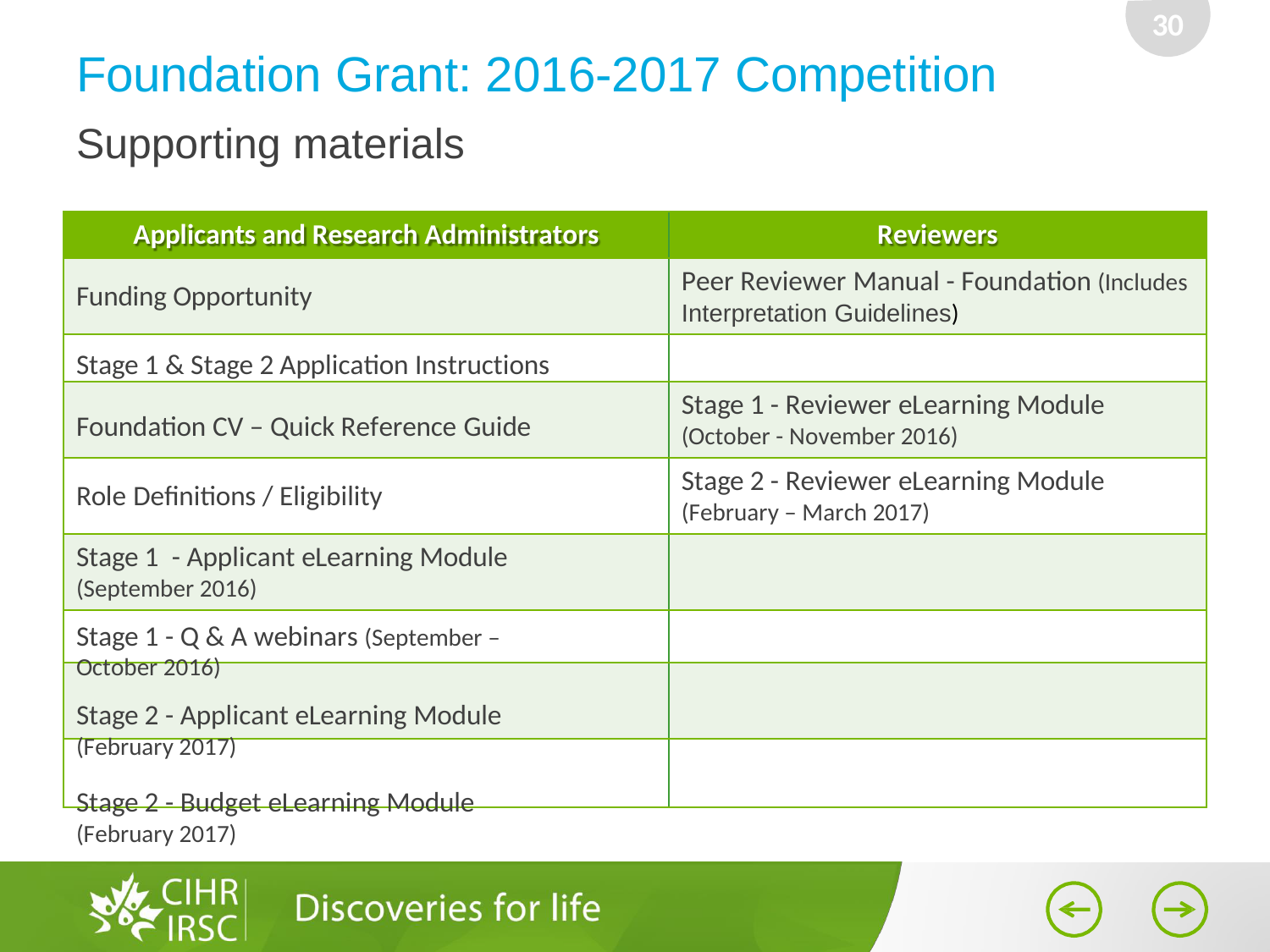

30
# Foundation Grant: 2016-2017 Competition
Supporting materials

Applicants and Research Administrators

Funding Opportunity
Stage 1 & Stage 2 Application Instructions Foundation CV – Quick Reference Guide

Role Definitions / Eligibility

Stage 1  - Applicant eLearning Module
(September 2016)

Stage 1 - Q & A webinars (September – October 2016)

Stage 2 - Applicant eLearning Module
(February 2017)

Stage 2 - Budget eLearning Module (February 2017)
Reviewers

Peer Reviewer Manual - Foundation (Includes
Interpretation Guidelines)

Stage 1 - Reviewer eLearning Module
(October - November 2016)

Stage 2 - Reviewer eLearning Module
(February – March 2017)